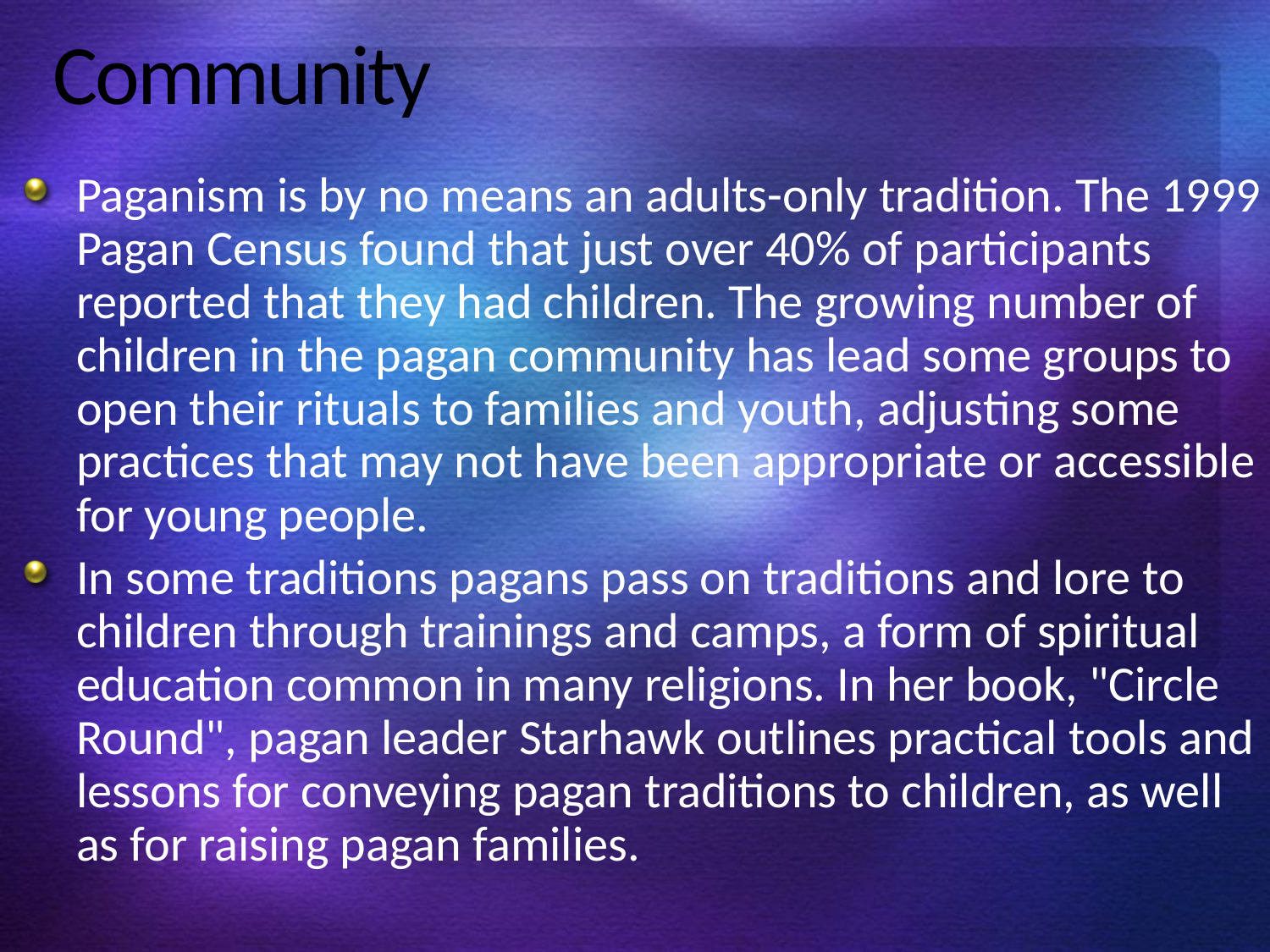

# Community
Paganism is by no means an adults-only tradition. The 1999 Pagan Census found that just over 40% of participants reported that they had children. The growing number of children in the pagan community has lead some groups to open their rituals to families and youth, adjusting some practices that may not have been appropriate or accessible for young people.
In some traditions pagans pass on traditions and lore to children through trainings and camps, a form of spiritual education common in many religions. In her book, "Circle Round", pagan leader Starhawk outlines practical tools and lessons for conveying pagan traditions to children, as well as for raising pagan families.